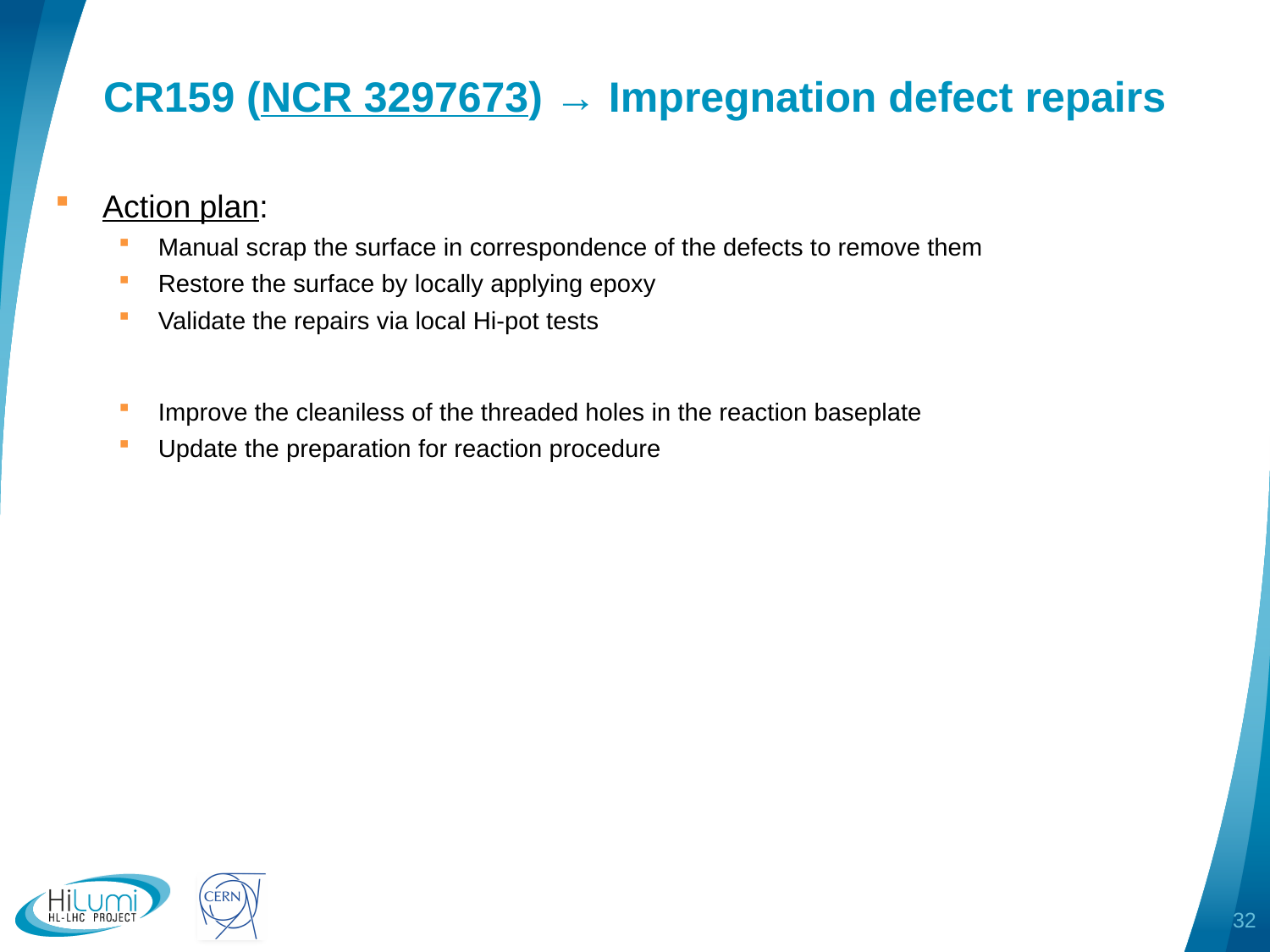

# CR159 (NCR 3297673) → Impregnation defect repairs
Action plan:
Manual scrap the surface in correspondence of the defects to remove them
Restore the surface by locally applying epoxy
Validate the repairs via local Hi-pot tests

Improve the cleaniless of the threaded holes in the reaction baseplate
Update the preparation for reaction procedure

32